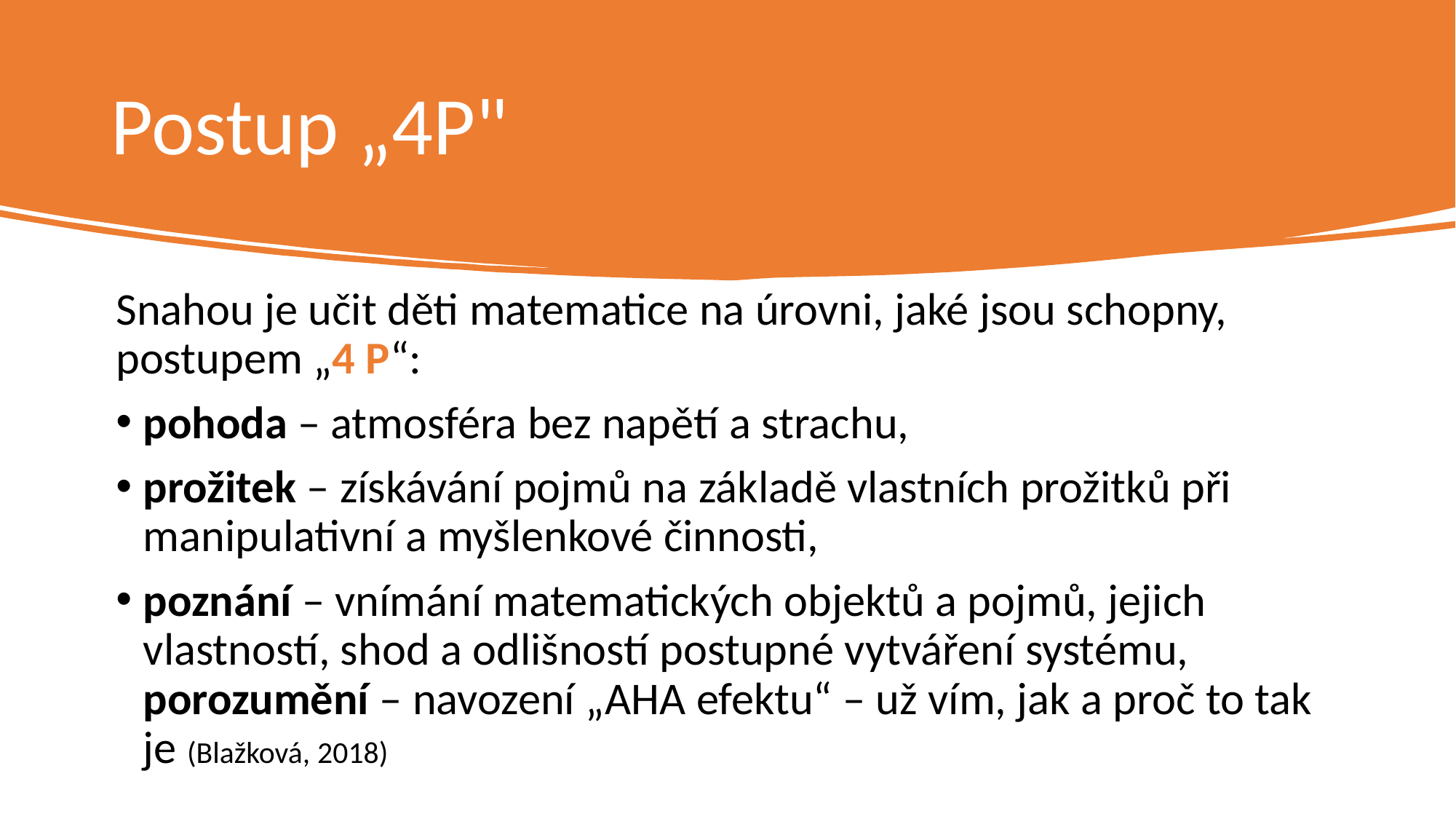

# Postup „4P"
Snahou je učit děti matematice na úrovni, jaké jsou schopny, postupem „4 P“:
pohoda – atmosféra bez napětí a strachu,
prožitek – získávání pojmů na základě vlastních prožitků při manipulativní a myšlenkové činnosti,
poznání – vnímání matematických objektů a pojmů, jejich vlastností, shod a odlišností postupné vytváření systému, porozumění – navození „AHA efektu“ – už vím, jak a proč to tak je (Blažková, 2018)